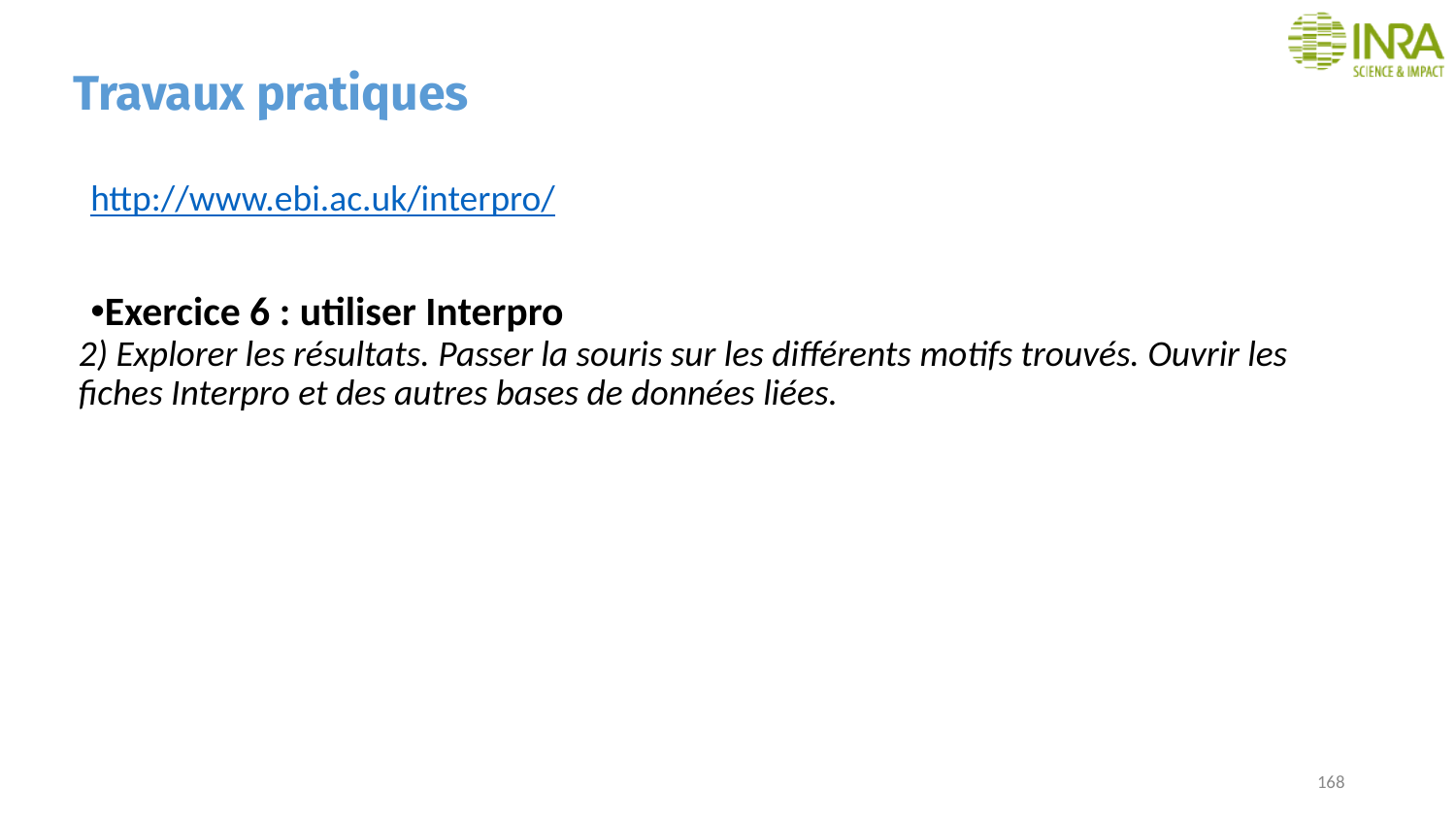

# Travaux pratiques

http://www.ebi.ac.uk/interpro/

Exercice 6 : utiliser Interpro
2) Explorer les résultats. Passer la souris sur les différents motifs trouvés. Ouvrir les fiches Interpro et des autres bases de données liées.

168